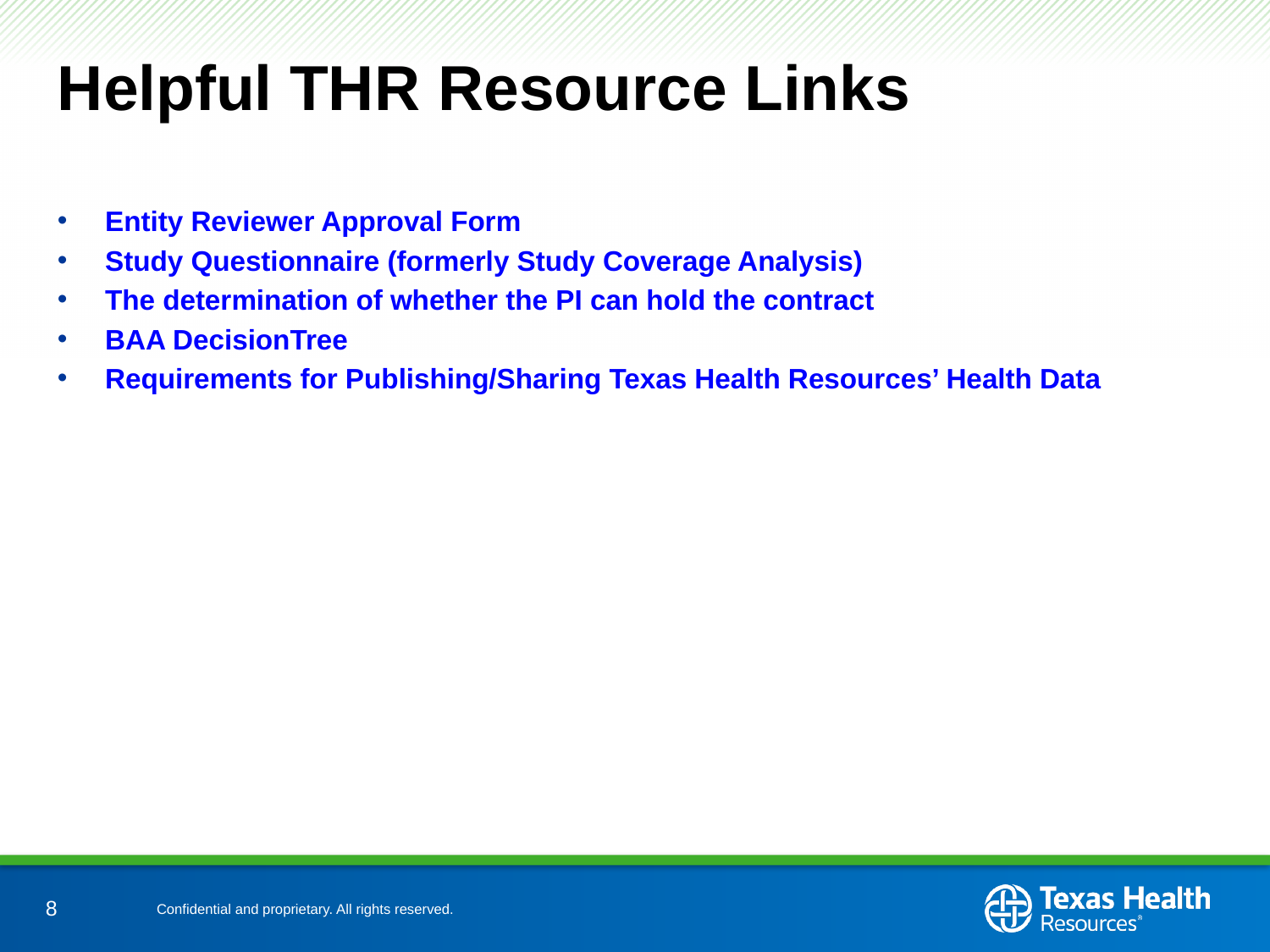

# Helpful THR Resource Links
Entity Reviewer Approval Form
Study Questionnaire (formerly Study Coverage Analysis)
The determination of whether the PI can hold the contract
BAA DecisionTree
Requirements for Publishing/Sharing Texas Health Resources’ Health Data

8